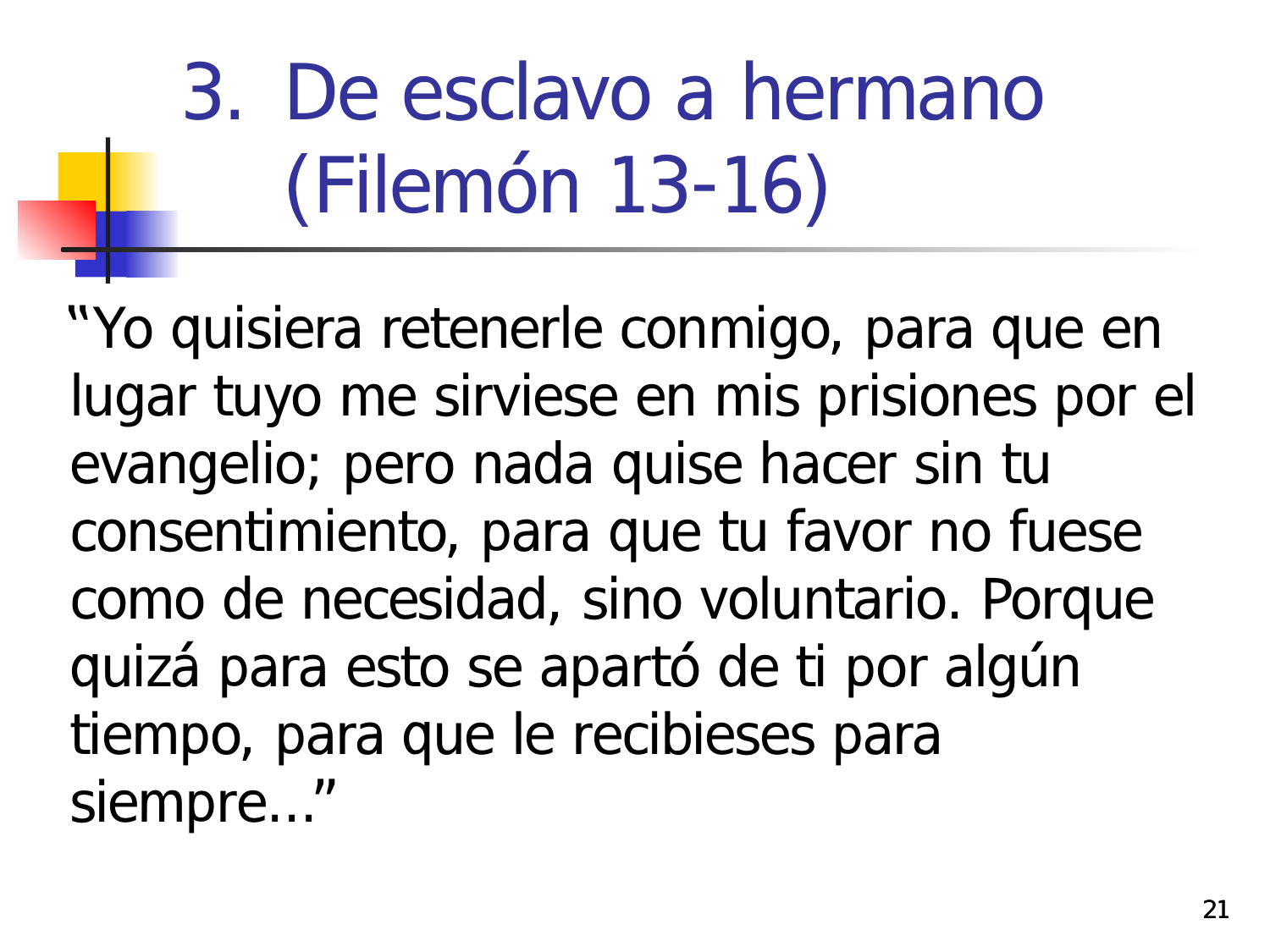

# De esclavo a hermano (Filemón 13-16)
	“Yo quisiera retenerle conmigo, para que en lugar tuyo me sirviese en mis prisiones por el evangelio; pero nada quise hacer sin tu consentimiento, para que tu favor no fuese como de necesidad, sino voluntario. Porque quizá para esto se apartó de ti por algún tiempo, para que le recibieses para siempre...”

21
21